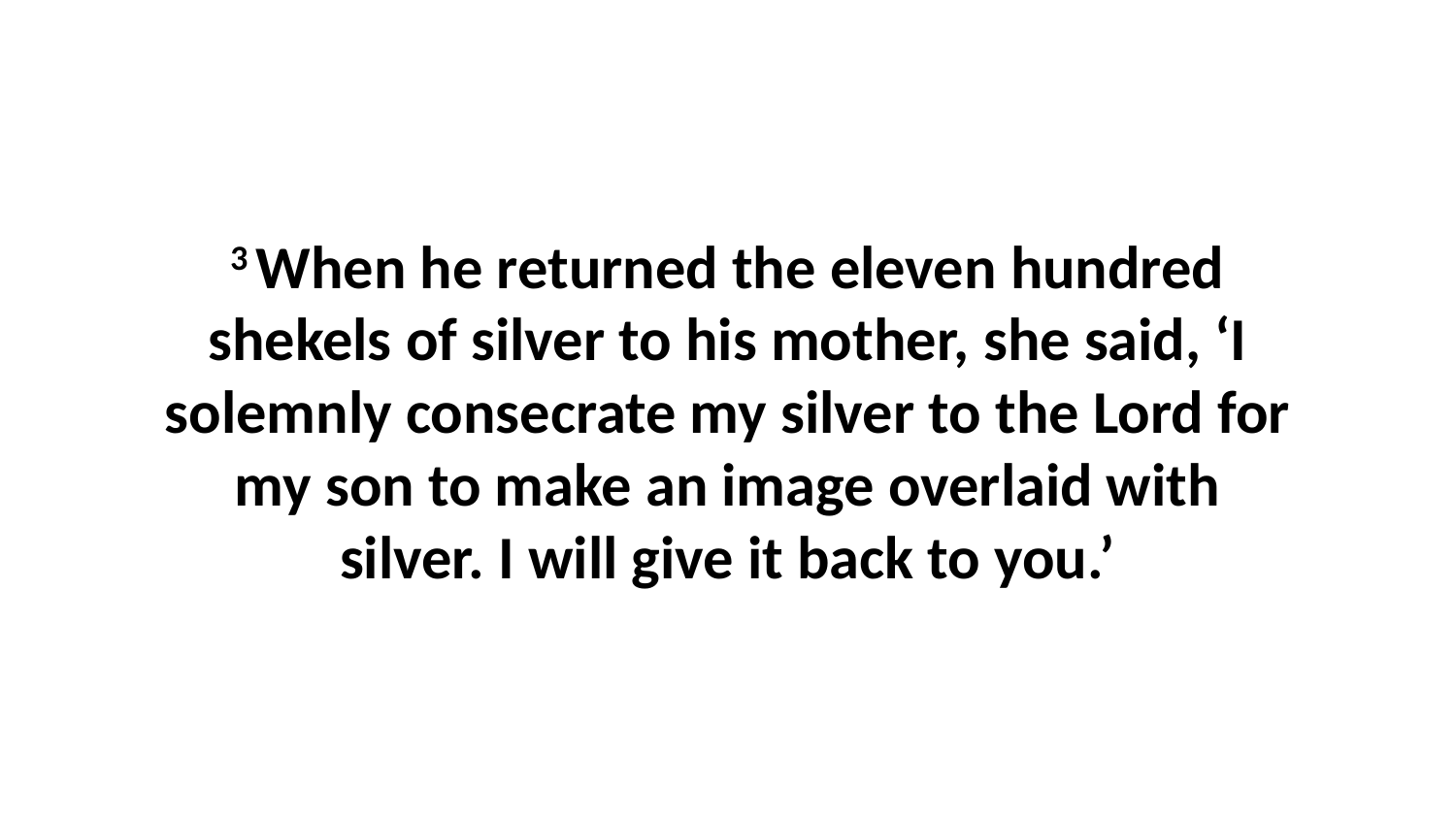

3 When he returned the eleven hundred shekels of silver to his mother, she said, ‘I solemnly consecrate my silver to the Lord for my son to make an image overlaid with silver. I will give it back to you.’